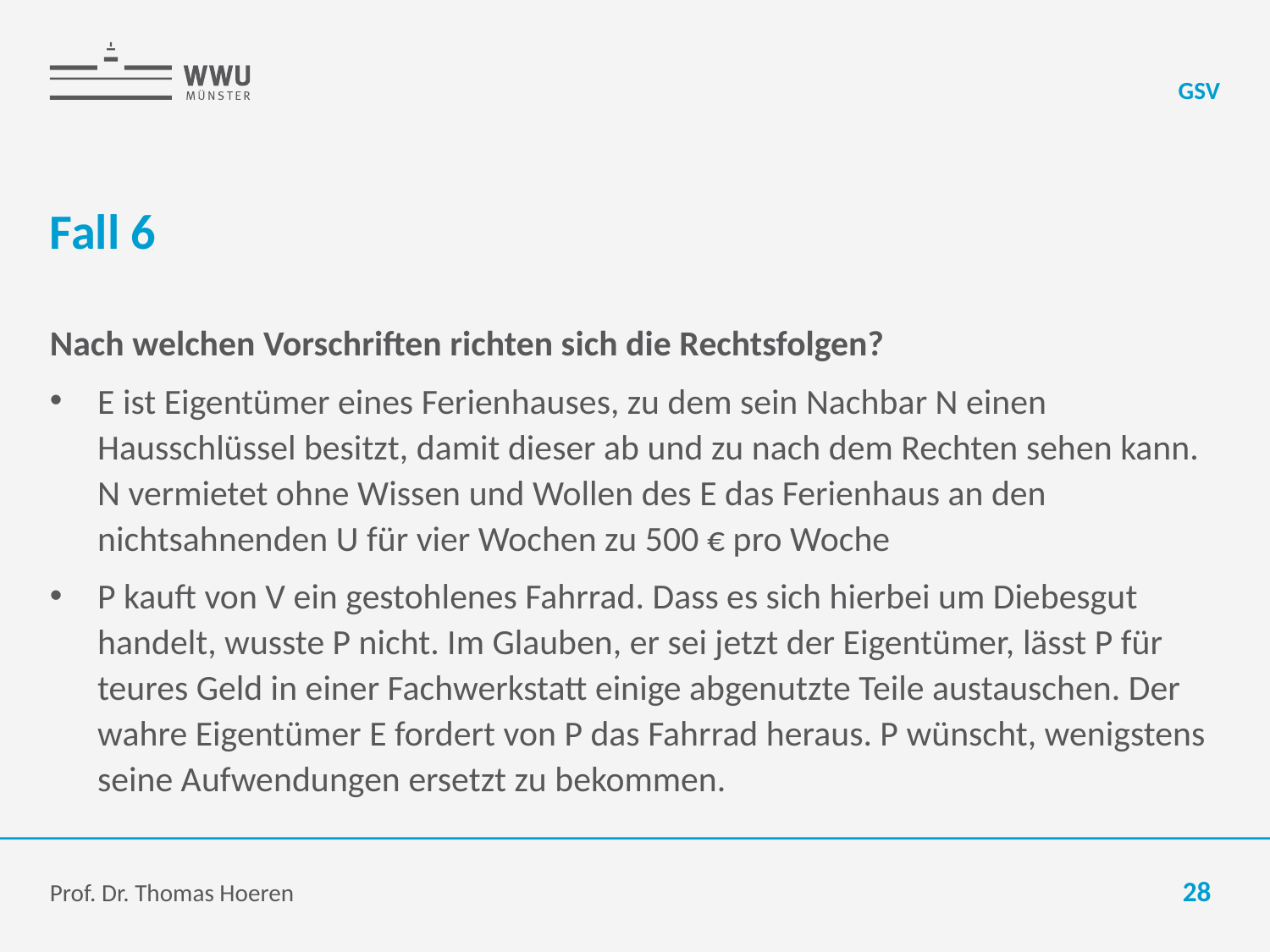

GSV
# Fall 6
Nach welchen Vorschriften richten sich die Rechtsfolgen?
E ist Eigentümer eines Ferienhauses, zu dem sein Nachbar N einen Hausschlüssel besitzt, damit dieser ab und zu nach dem Rechten sehen kann. N vermietet ohne Wissen und Wollen des E das Ferienhaus an den nichtsahnenden U für vier Wochen zu 500 € pro Woche
P kauft von V ein gestohlenes Fahrrad. Dass es sich hierbei um Diebesgut handelt, wusste P nicht. Im Glauben, er sei jetzt der Eigentümer, lässt P für teures Geld in einer Fachwerkstatt einige abgenutzte Teile austauschen. Der wahre Eigentümer E fordert von P das Fahrrad heraus. P wünscht, wenigstens seine Aufwendungen ersetzt zu bekommen.
Prof. Dr. Thomas Hoeren
28